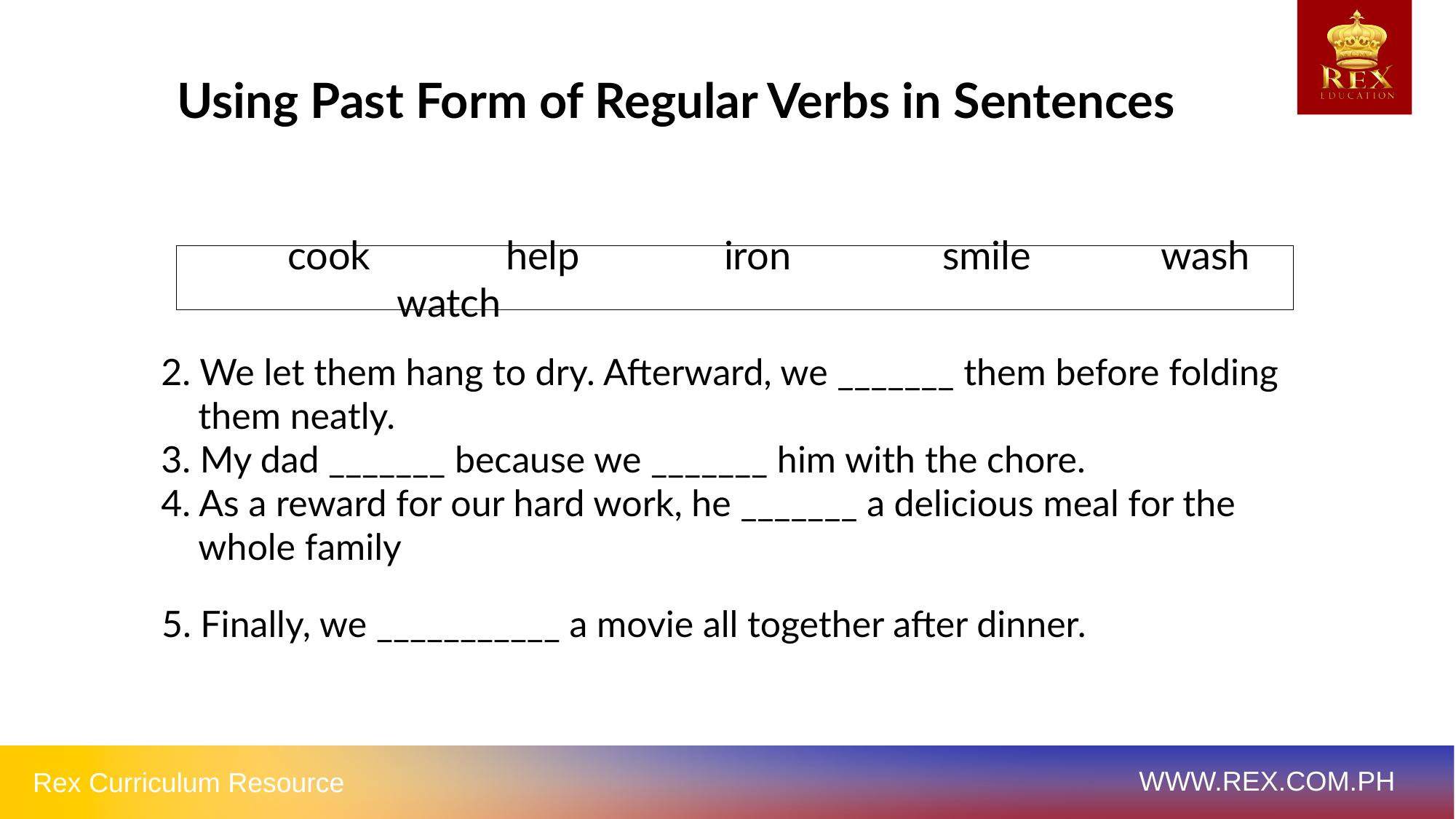

Using Past Form of Regular Verbs in Sentences
	cook 		help 		iron  		smile 		wash  		watch

2. We let them hang to dry. Afterward, we _______ them before folding
    them neatly.
3. My dad _______ because we _______ him with the chore.
4. As a reward for our hard work, he _______ a delicious meal for the
    whole family

5. Finally, we ___________ a movie all together after dinner.